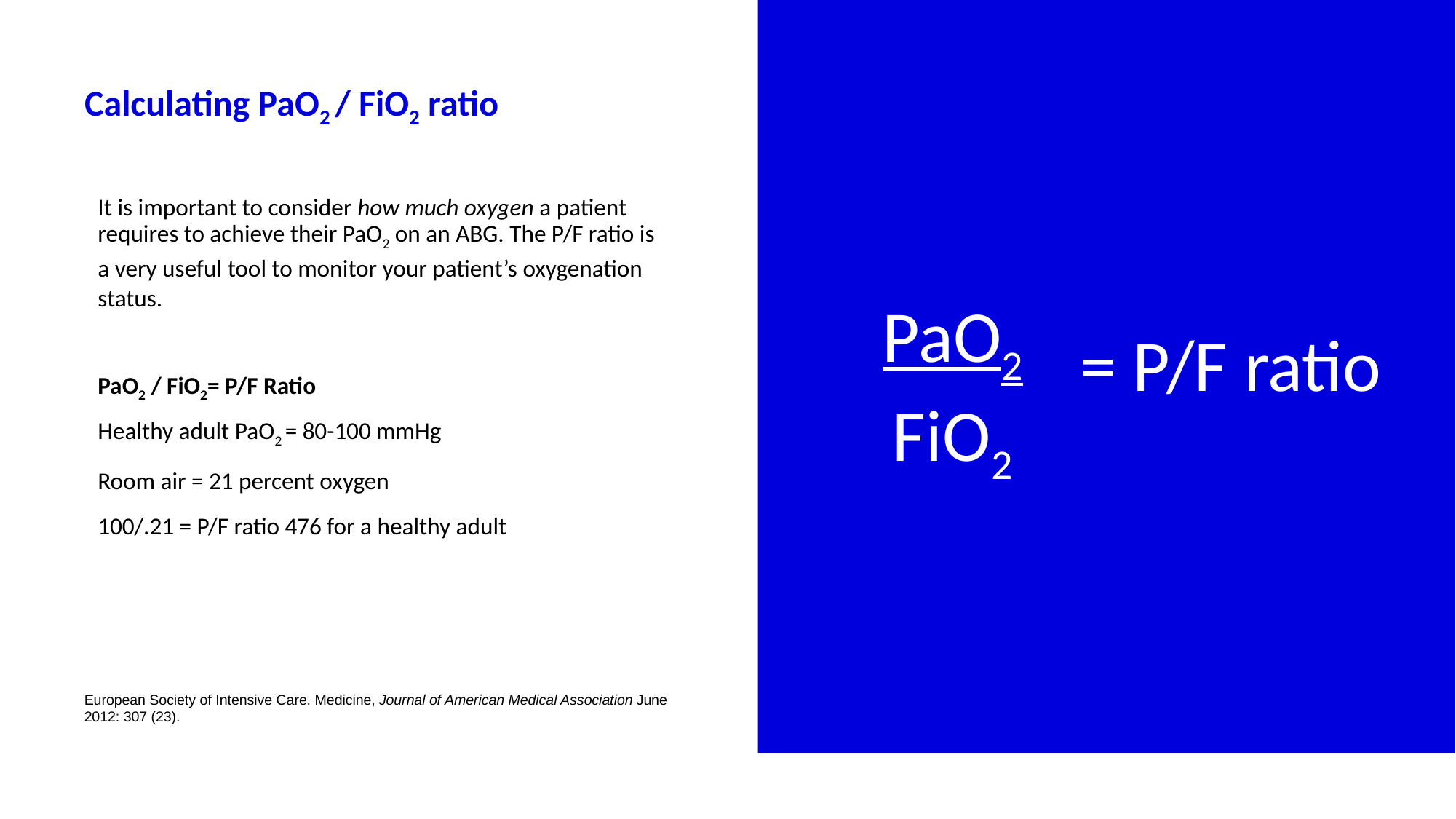

# Calculating PaO2 / FiO2 ratio
It is important to consider how much oxygen a patient requires to achieve their PaO2 on an ABG. The P/F ratio is a very useful tool to monitor your patient’s oxygenation status.

PaO2 / FiO2= P/F Ratio
Healthy adult PaO2 = 80-100 mmHg
Room air = 21 percent oxygen
100/.21 = P/F ratio 476 for a healthy adult

PaO2
FiO2
= P/F ratio
European Society of Intensive Care. Medicine, Journal of American Medical Association June 2012: 307 (23).